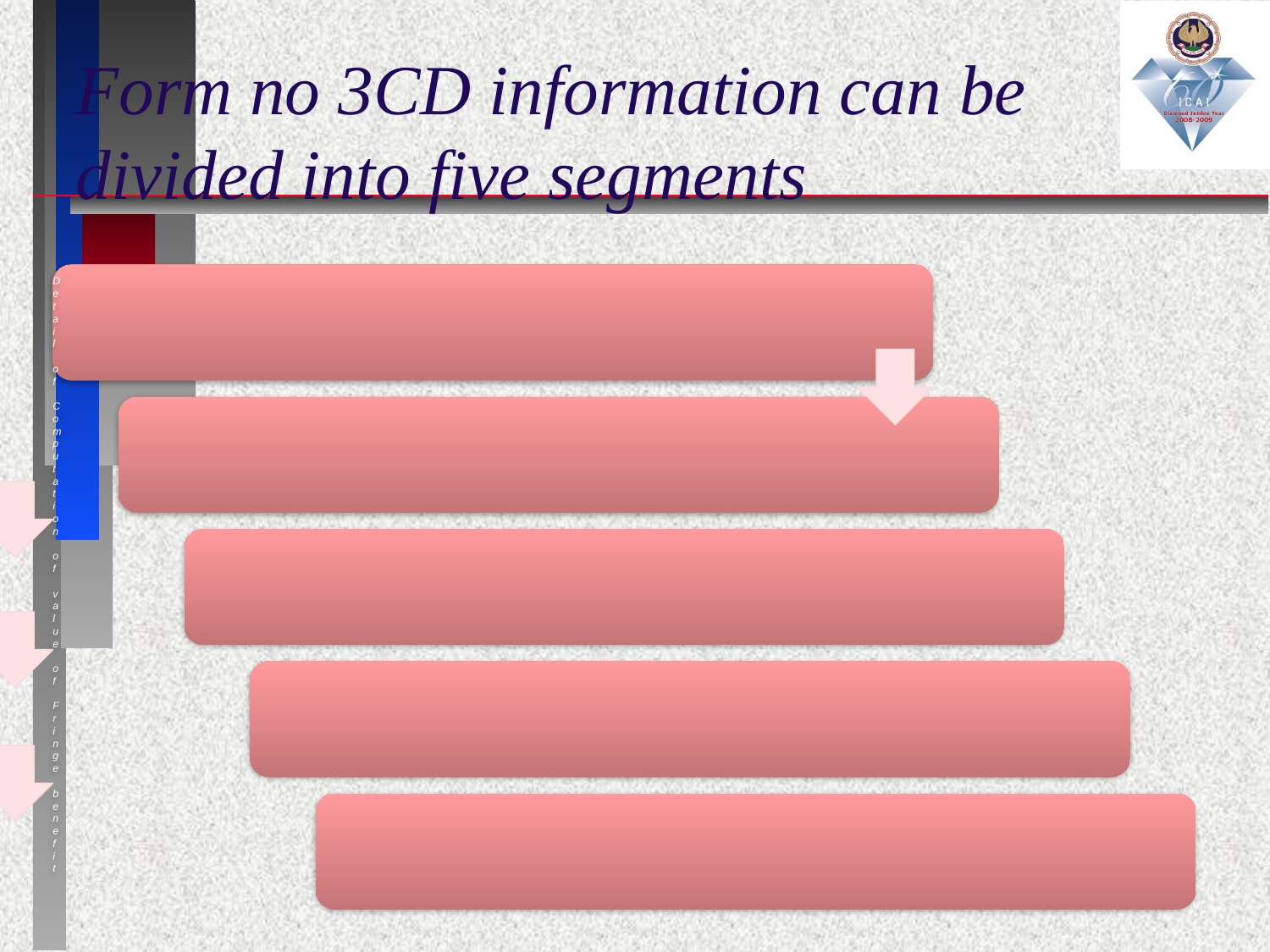

# Form no 3CD information can be divided into five segments
Detail of Computation of value of Fringe benefit